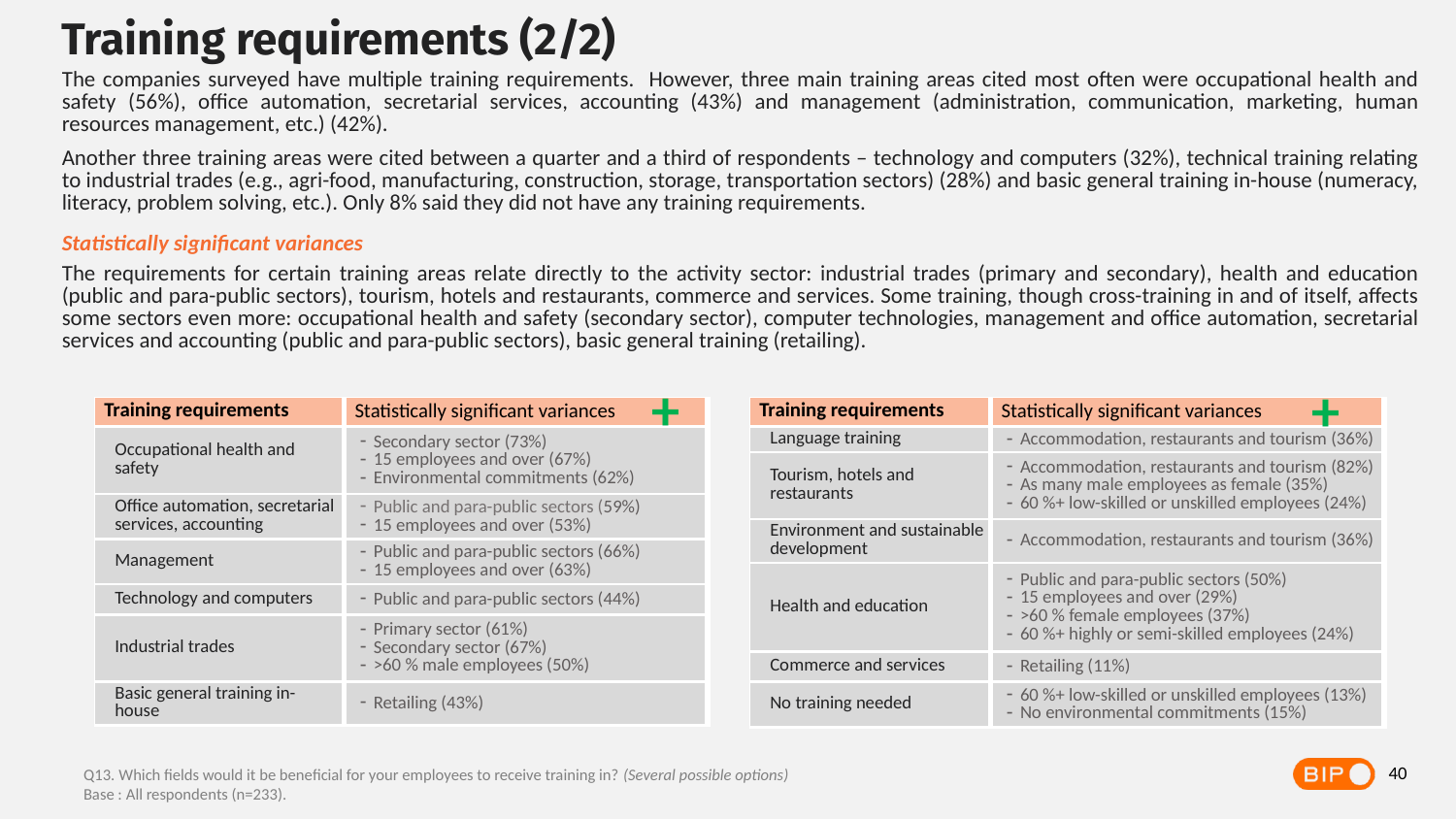

Training requirements (2/2)
The companies surveyed have multiple training requirements.  However, three main training areas cited most often were occupational health and safety (56%), office automation, secretarial services, accounting (43%) and management (administration, communication, marketing, human resources management, etc.) (42%).
Another three training areas were cited between a quarter and a third of respondents – technology and computers (32%), technical training relating to industrial trades (e.g., agri-food, manufacturing, construction, storage, transportation sectors) (28%) and basic general training in-house (numeracy, literacy, problem solving, etc.). Only 8% said they did not have any training requirements.
Statistically significant variances
The requirements for certain training areas relate directly to the activity sector: industrial trades (primary and secondary), health and education (public and para-public sectors), tourism, hotels and restaurants, commerce and services. Some training, though cross-training in and of itself, affects some sectors even more: occupational health and safety (secondary sector), computer technologies, management and office automation, secretarial services and accounting (public and para-public sectors), basic general training (retailing).
+
+
| Training requirements | Statistically significant variances |
| --- | --- |
| Occupational health and safety | Secondary sector (73%) 15 employees and over (67%) Environmental commitments (62%) |
| Office automation, secretarial services, accounting | Public and para-public sectors (59%) 15 employees and over (53%) |
| Management | Public and para-public sectors (66%) 15 employees and over (63%) |
| Technology and computers | Public and para-public sectors (44%) |
| Industrial trades | Primary sector (61%) Secondary sector (67%) >60 % male employees (50%) |
| Basic general training in-house | Retailing (43%) |
| Training requirements | Statistically significant variances |
| --- | --- |
| Language training | Accommodation, restaurants and tourism (36%) |
| Tourism, hotels and restaurants | Accommodation, restaurants and tourism (82%) As many male employees as female (35%) 60 %+ low-skilled or unskilled employees (24%) |
| Environment and sustainable development | Accommodation, restaurants and tourism (36%) |
| Health and education | Public and para-public sectors (50%) 15 employees and over (29%) >60 % female employees (37%) 60 %+ highly or semi-skilled employees (24%) |
| Commerce and services | Retailing (11%) |
| No training needed | 60 %+ low-skilled or unskilled employees (13%) No environmental commitments (15%) |
40
Q13. Which fields would it be beneficial for your employees to receive training in? (Several possible options)
Base : All respondents (n=233).